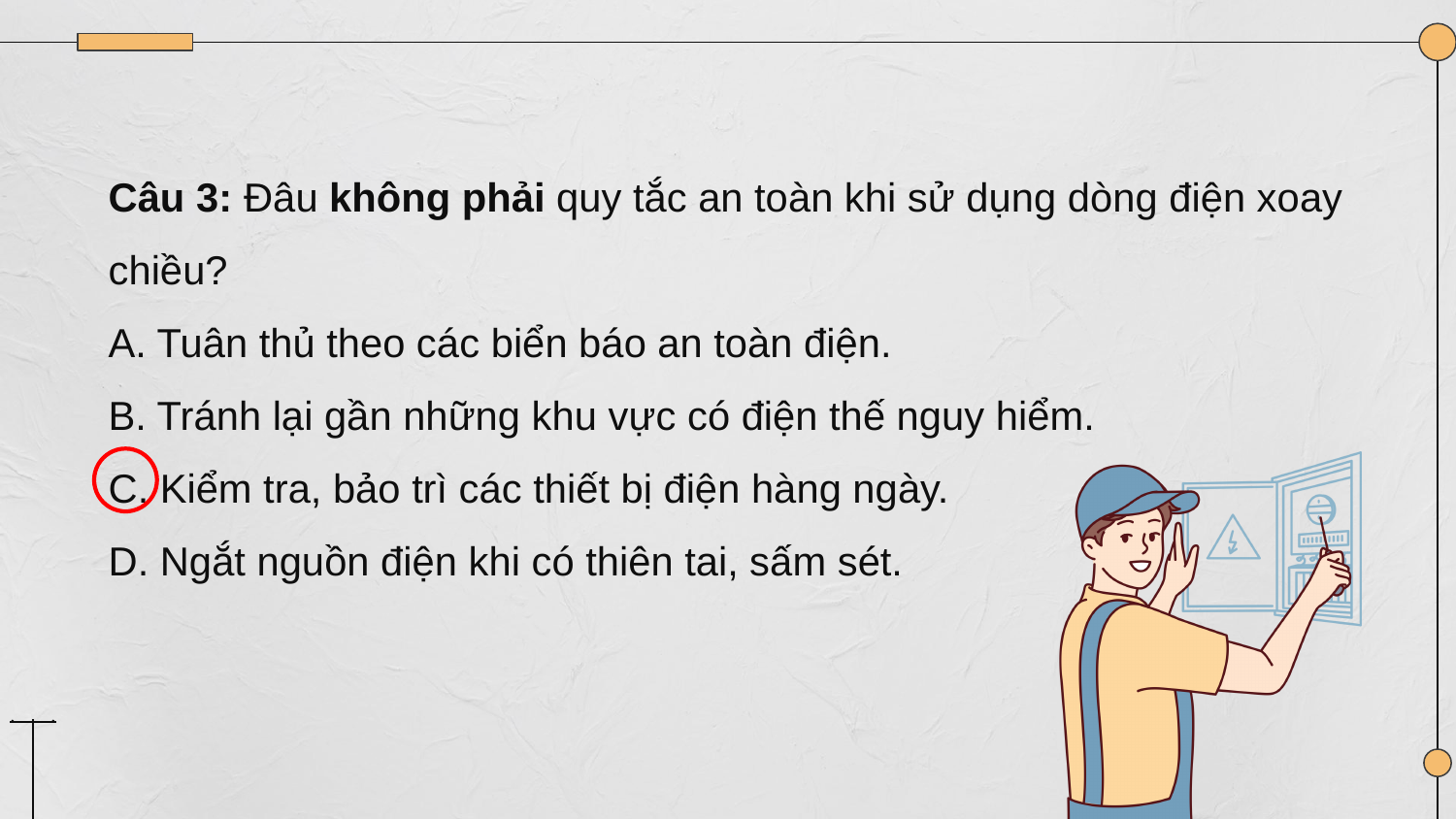

Câu 3: Đâu không phải quy tắc an toàn khi sử dụng dòng điện xoay chiều?
A. Tuân thủ theo các biển báo an toàn điện.
B. Tránh lại gần những khu vực có điện thế nguy hiểm.
C. Kiểm tra, bảo trì các thiết bị điện hàng ngày.
D. Ngắt nguồn điện khi có thiên tai, sấm sét.